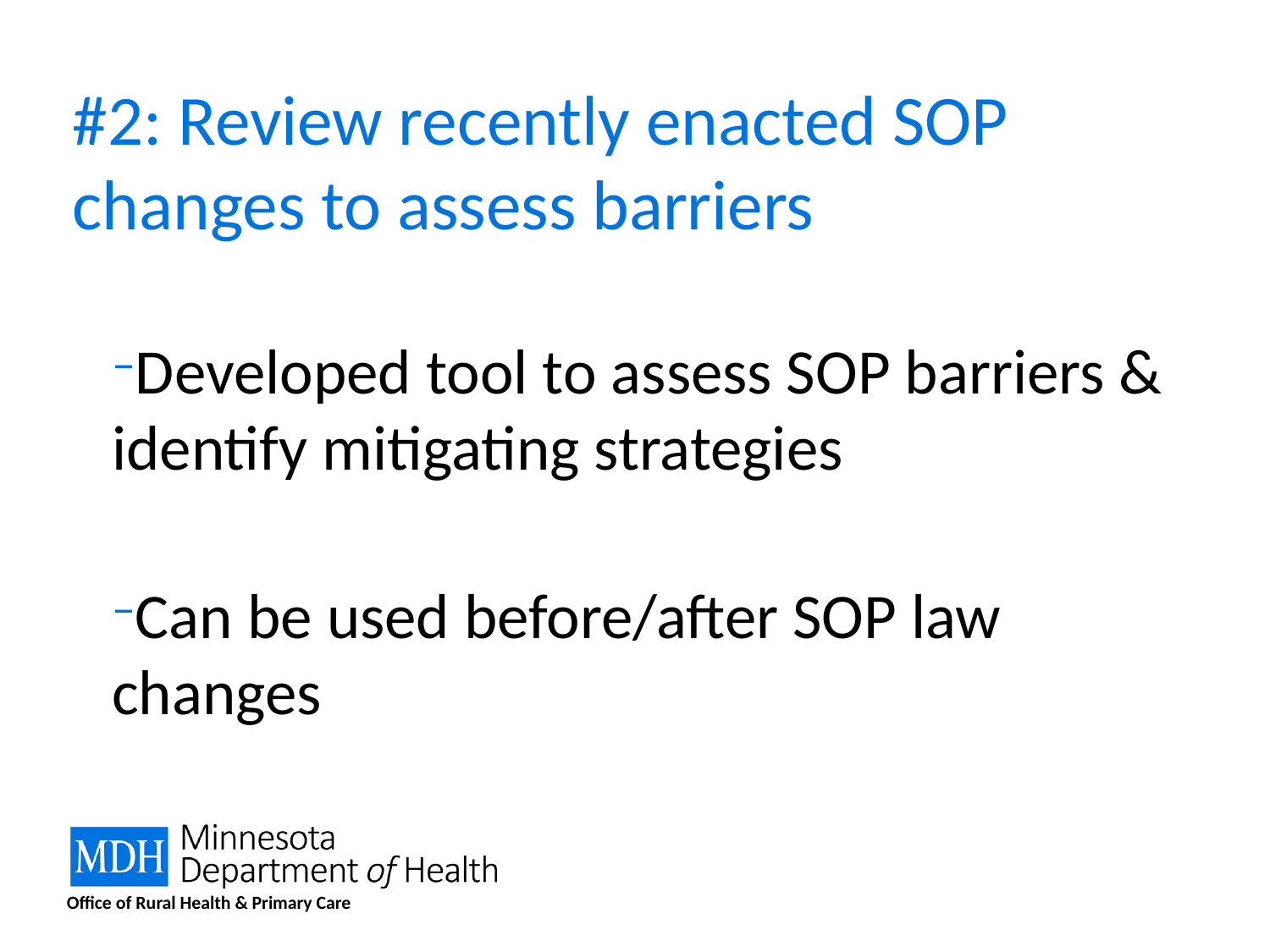

# #2: Review recently enacted SOP changes to assess barriers
Developed tool to assess SOP barriers & identify mitigating strategies

Can be used before/after SOP law changes

Office of Rural Health & Primary Care